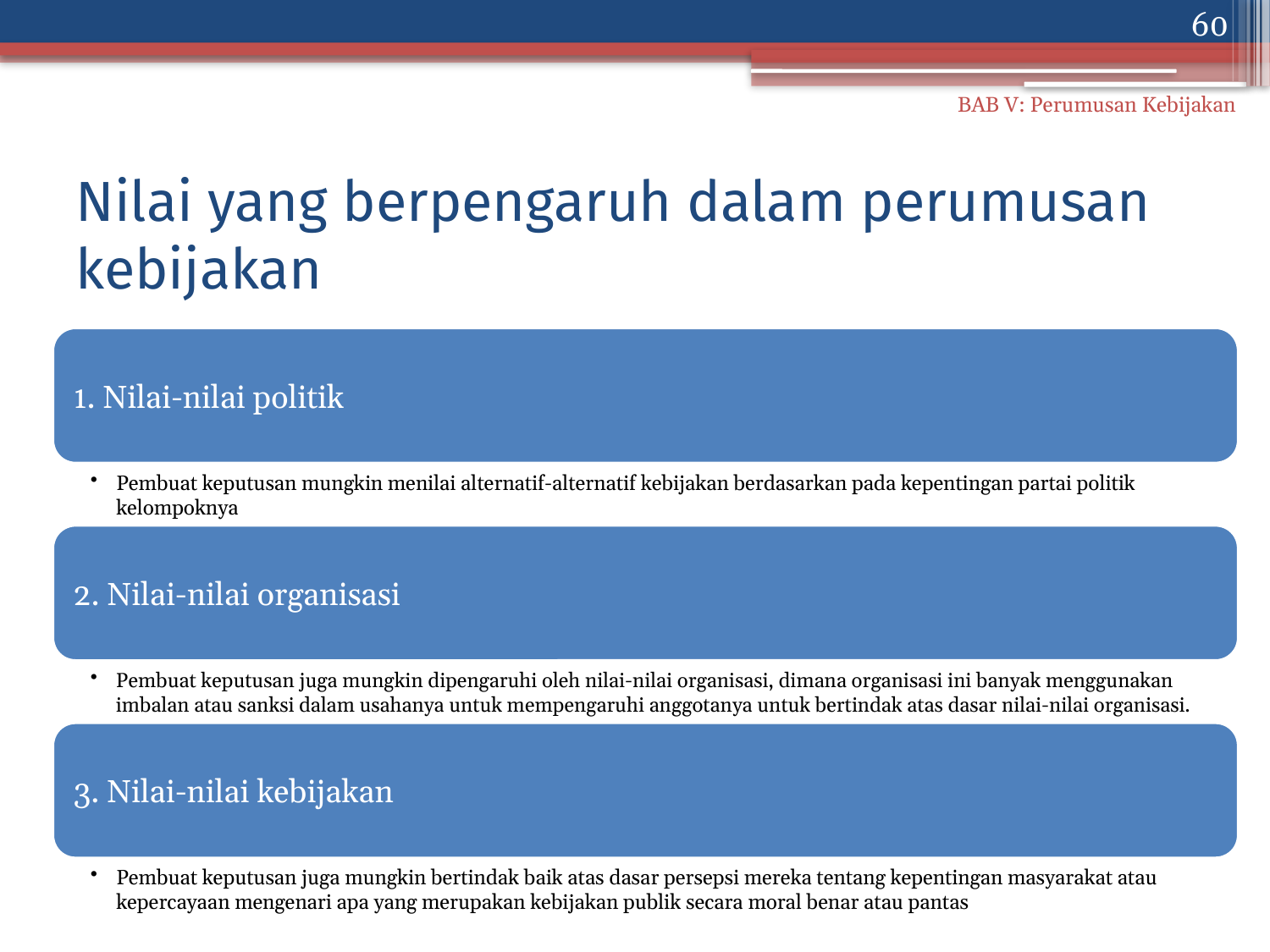

60
BAB V: Perumusan Kebijakan

# Nilai yang berpengaruh dalam perumusan kebijakan
1. Nilai-nilai politik
Pembuat keputusan mungkin menilai alternatif-alternatif kebijakan berdasarkan pada kepentingan partai politik kelompoknya
2. Nilai-nilai organisasi
Pembuat keputusan juga mungkin dipengaruhi oleh nilai-nilai organisasi, dimana organisasi ini banyak menggunakan imbalan atau sanksi dalam usahanya untuk mempengaruhi anggotanya untuk bertindak atas dasar nilai-nilai organisasi.
3. Nilai-nilai kebijakan
Pembuat keputusan juga mungkin bertindak baik atas dasar persepsi mereka tentang kepentingan masyarakat atau kepercayaan mengenari apa yang merupakan kebijakan publik secara moral benar atau pantas